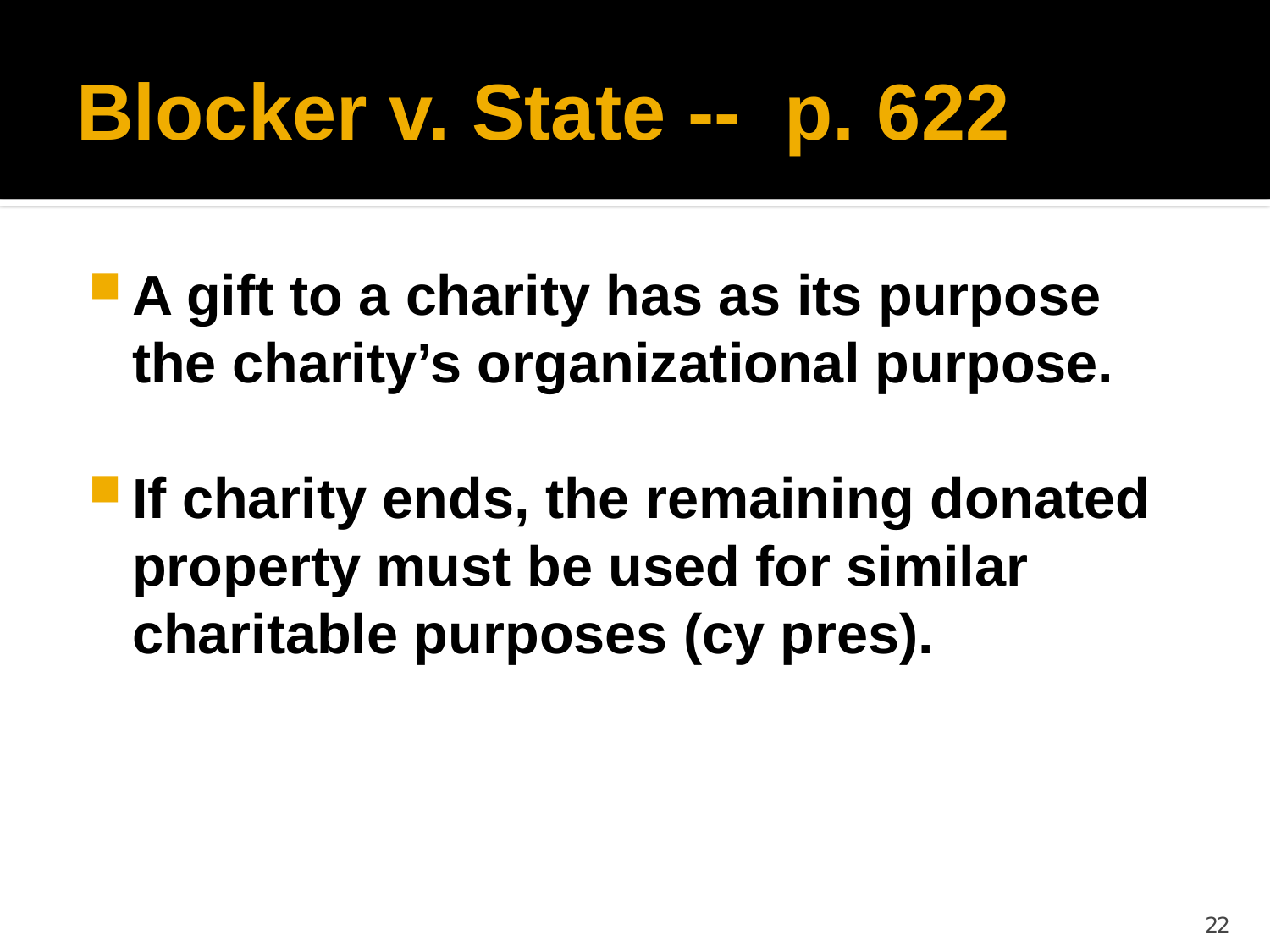

# Blocker v. State --  p. 622
A gift to a charity has as its purpose the charity’s organizational purpose.

If charity ends, the remaining donated property must be used for similar charitable purposes (cy pres).
22